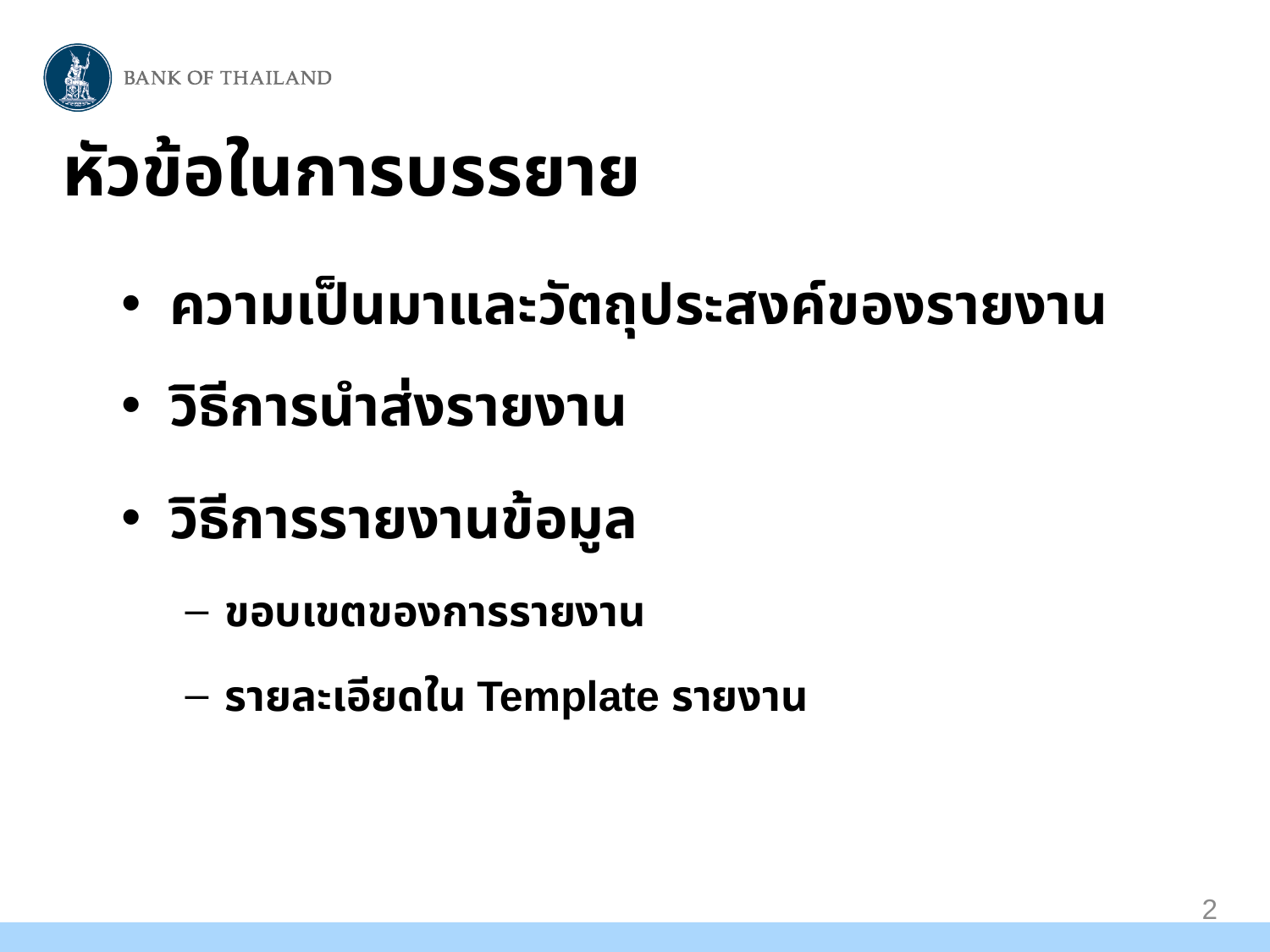

# หัวข้อในการบรรยาย
ความเป็นมาและวัตถุประสงค์ของรายงาน
วิธีการนำส่งรายงาน
วิธีการรายงานข้อมูล
ขอบเขตของการรายงาน
รายละเอียดใน Template รายงาน
2